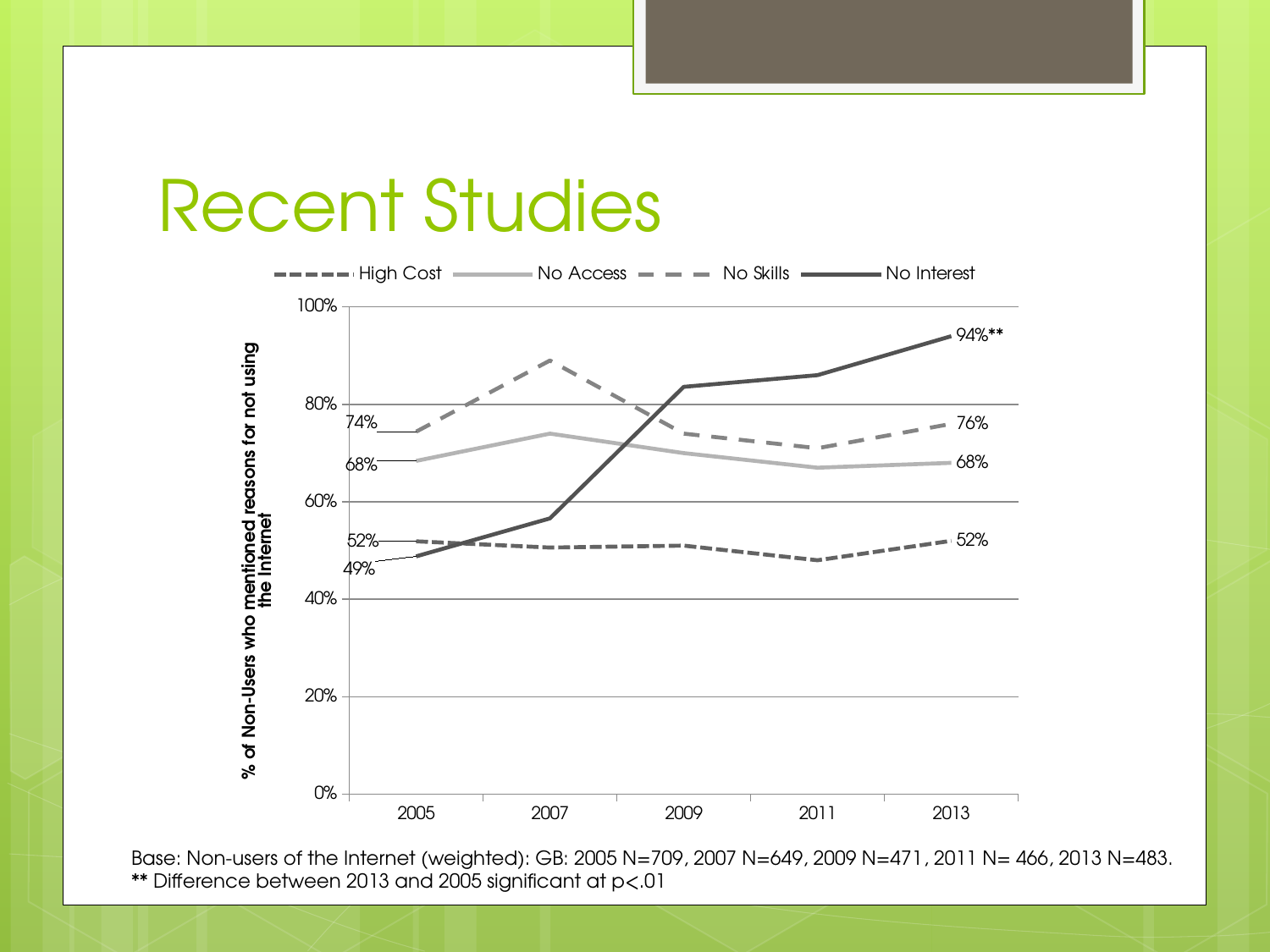

# Recent Studies

### Chart

| Category | High Cost | No Access | No Skills | No Interest |
|---|---|---|---|---|
| 2005 | 0.519 | 0.684 | 0.744 | 0.488 |
| 2007 | 0.506 | 0.74 | 0.89 | 0.566 |
| 2009 | 0.51 | 0.7 | 0.74 | 0.836 |
| 2011 | 0.48 | 0.67 | 0.71 | 0.86 |
| 2013 | 0.52 | 0.68 | 0.76 | 0.94 |
Base: Non-users of the Internet (weighted): GB: 2005 N=709, 2007 N=649, 2009 N=471, 2011 N= 466, 2013 N=483.
** Difference between 2013 and 2005 significant at p<.01